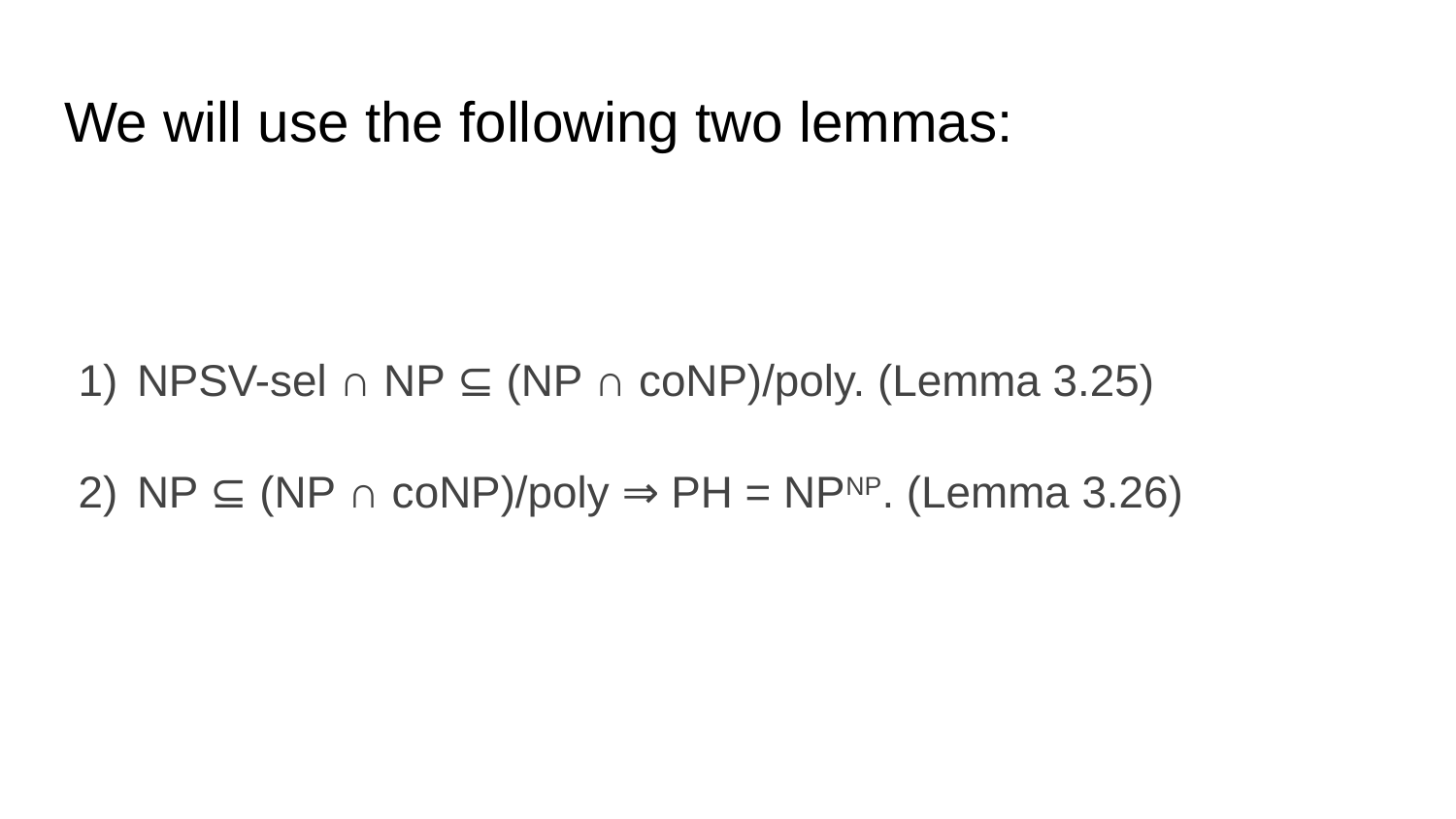

# We will use the following two lemmas:
NPSV-sel ∩ NP ⊆ (NP ∩ coNP)/poly. (Lemma 3.25)
NP ⊆ (NP ∩ coNP)/poly ⇒ PH = NPNP. (Lemma 3.26)